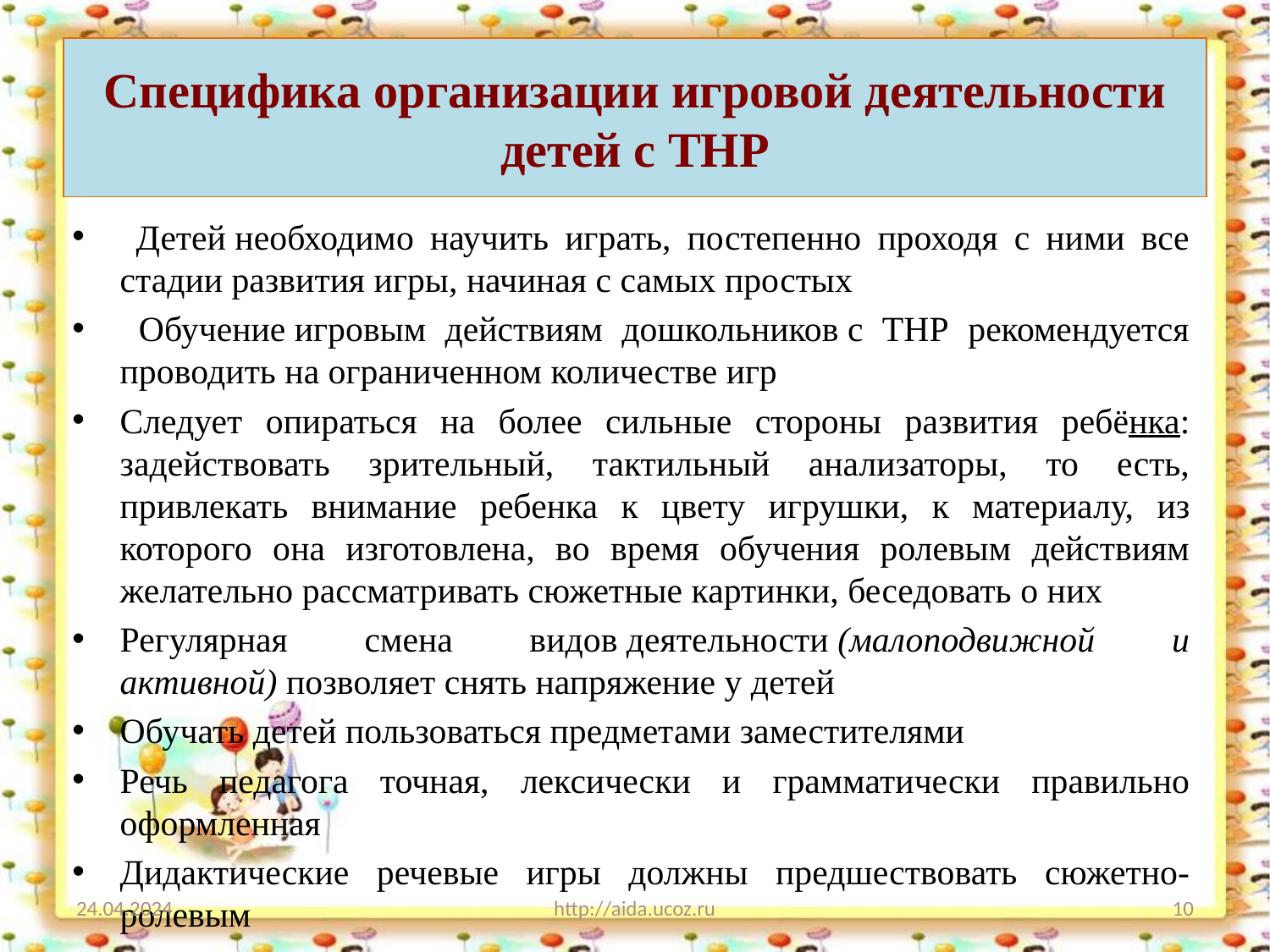

# Специфика организации игровой деятельности детей с ТНР
 Детей необходимо научить играть, постепенно проходя с ними все стадии развития игры, начиная с самых простых
 Обучение игровым действиям дошкольников с ТНР рекомендуется проводить на ограниченном количестве игр
Следует опираться на более сильные стороны развития ребёнка: задействовать зрительный, тактильный анализаторы, то есть, привлекать внимание ребенка к цвету игрушки, к материалу, из которого она изготовлена, во время обучения ролевым действиям желательно рассматривать сюжетные картинки, беседовать о них
Регулярная смена видов деятельности (малоподвижной и активной) позволяет снять напряжение у детей
Обучать детей пользоваться предметами заместителями
Речь педагога точная, лексически и грамматически правильно оформленная
Дидактические речевые игры должны предшествовать сюжетно-ролевым

24.04.2024
http://aida.ucoz.ru
10